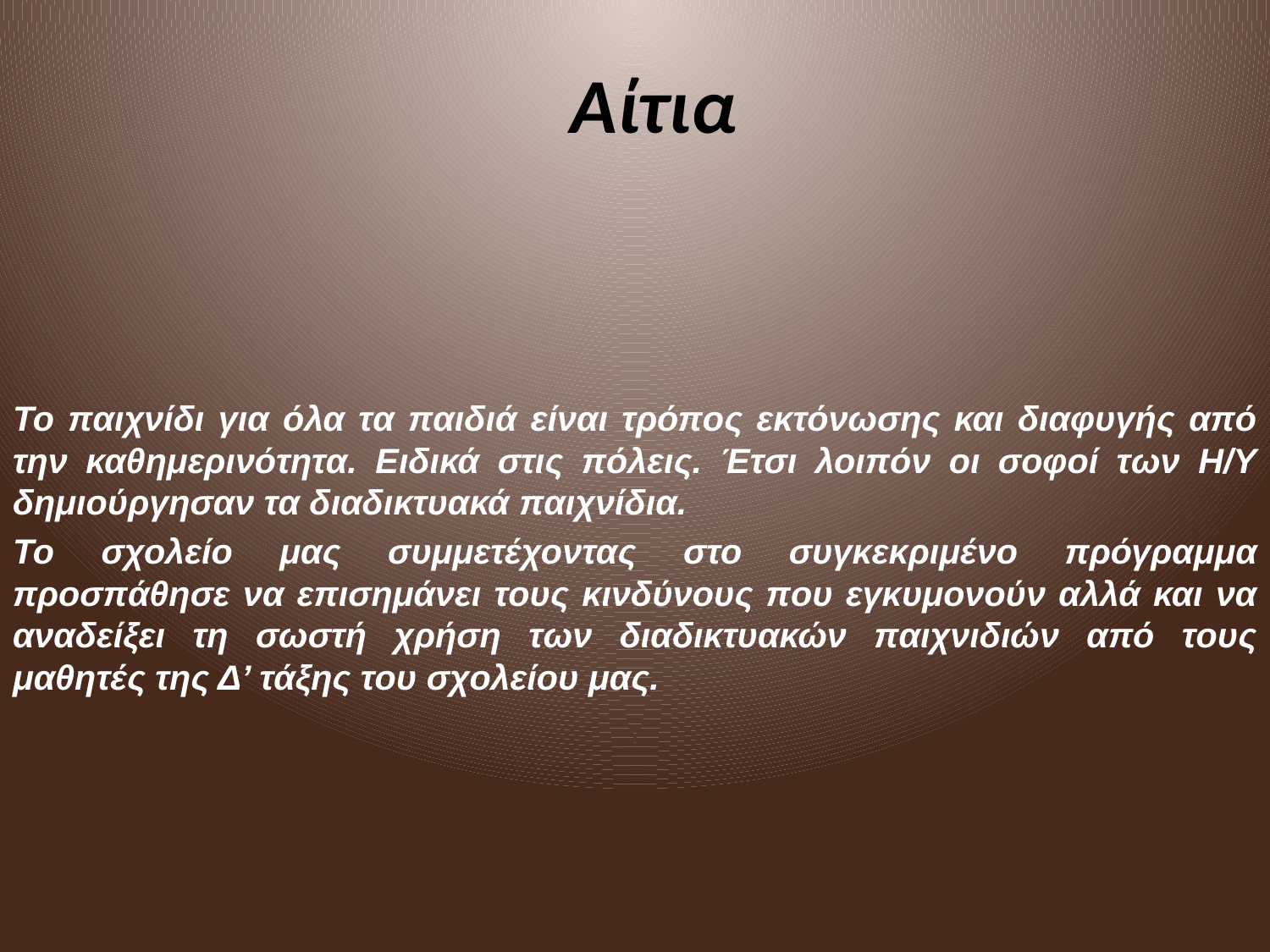

# Αίτια
Το παιχνίδι για όλα τα παιδιά είναι τρόπος εκτόνωσης και διαφυγής από την καθημερινότητα. Ειδικά στις πόλεις. Έτσι λοιπόν οι σοφοί των Η/Υ δημιούργησαν τα διαδικτυακά παιχνίδια.
Το σχολείο μας συμμετέχοντας στο συγκεκριμένο πρόγραμμα προσπάθησε να επισημάνει τους κινδύνους που εγκυμονούν αλλά και να αναδείξει τη σωστή χρήση των διαδικτυακών παιχνιδιών από τους μαθητές της Δ’ τάξης του σχολείου μας.